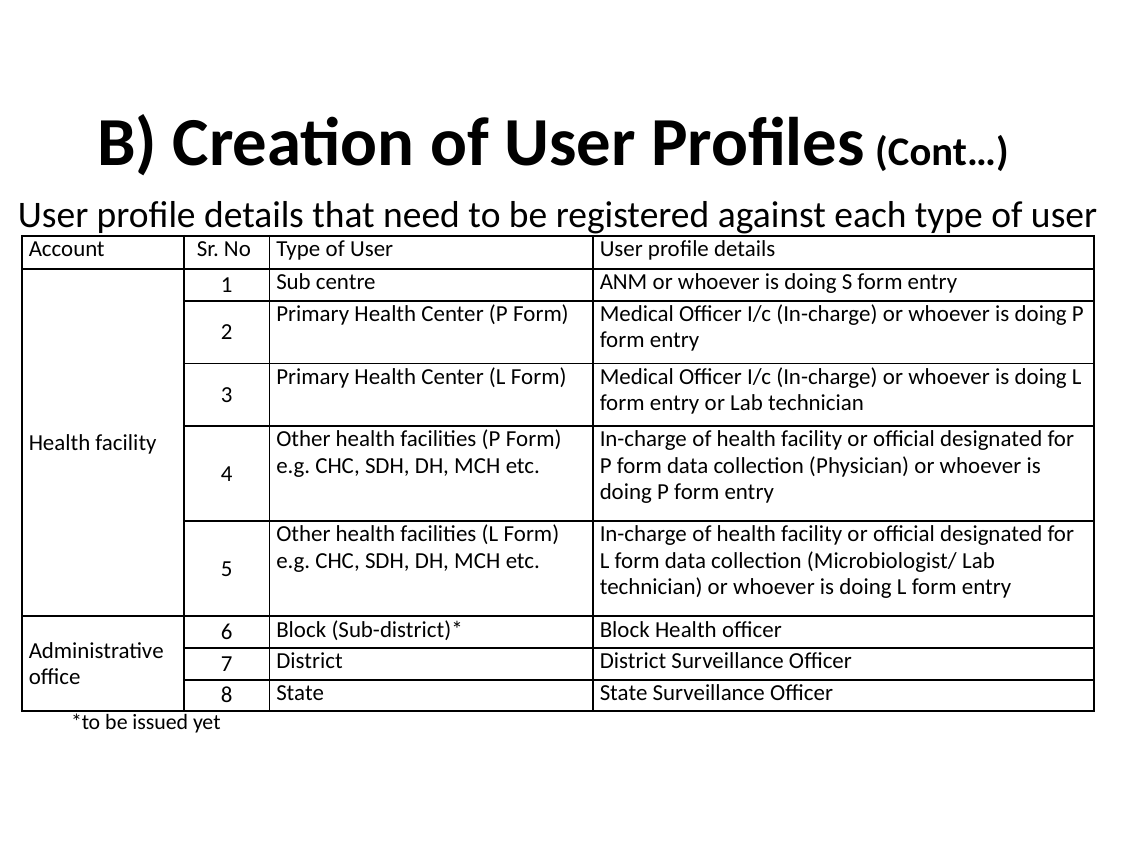

B) Creation of User Profiles (Cont…)
# User profile details that need to be registered against each type of user
| Account | Sr. No | Type of User | User profile details |
| --- | --- | --- | --- |
| Health facility | 1 | Sub centre | ANM or whoever is doing S form entry |
|  | 2 | Primary Health Center (P Form) | Medical Officer I/c (In-charge) or whoever is doing P form entry |
|  | 3 | Primary Health Center (L Form) | Medical Officer I/c (In-charge) or whoever is doing L form entry or Lab technician |
|  | 4 | Other health facilities (P Form) e.g. CHC, SDH, DH, MCH etc. | In-charge of health facility or official designated for P form data collection (Physician) or whoever is doing P form entry |
|  | 5 | Other health facilities (L Form) e.g. CHC, SDH, DH, MCH etc. | In-charge of health facility or official designated for L form data collection (Microbiologist/ Lab technician) or whoever is doing L form entry |
| Administrative office | 6 | Block (Sub-district)\* | Block Health officer |
|  | 7 | District | District Surveillance Officer |
|  | 8 | State | State Surveillance Officer |
*to be issued yet